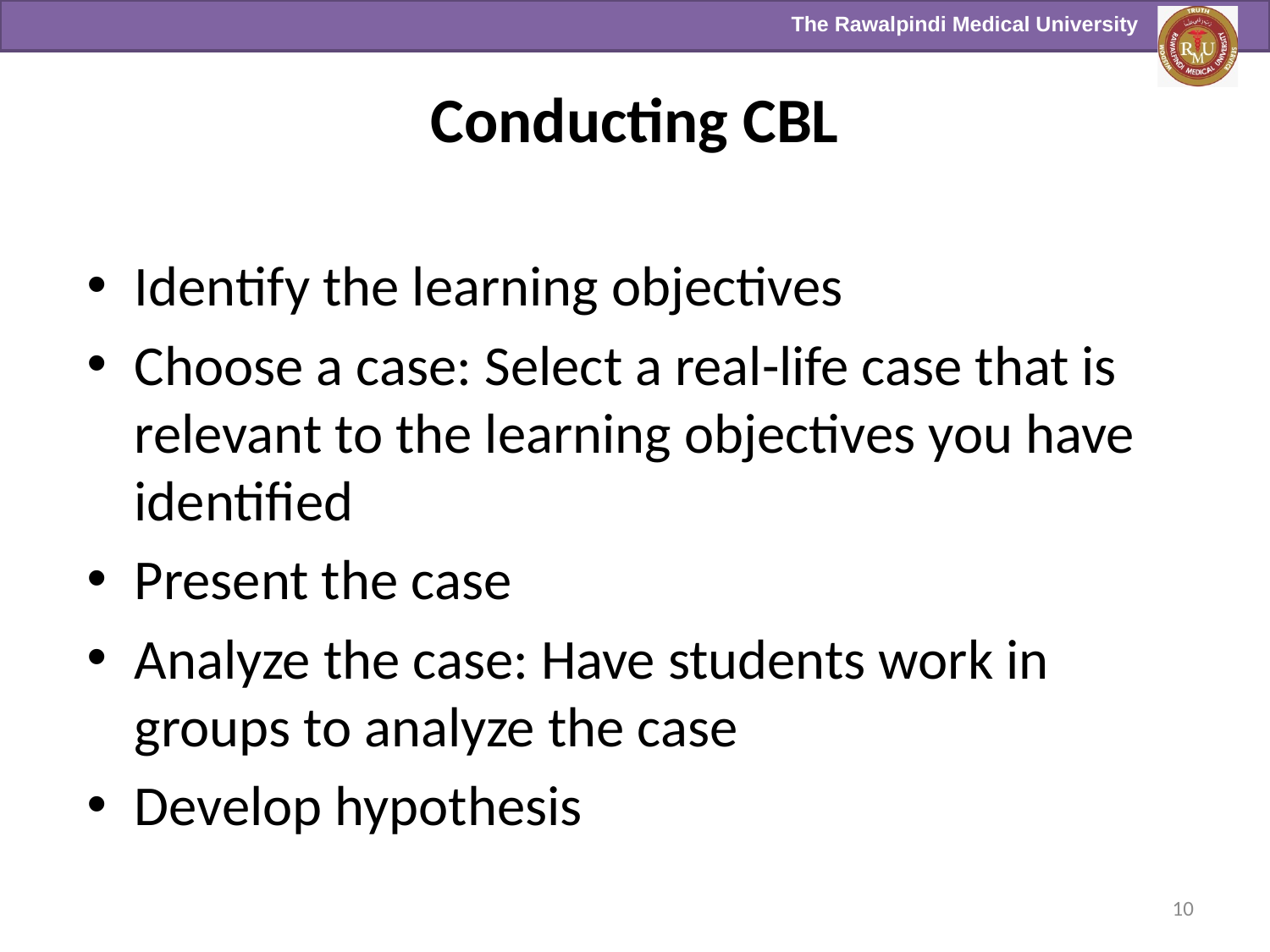

# Conducting CBL
Identify the learning objectives
Choose a case: Select a real-life case that is relevant to the learning objectives you have identified
Present the case
Analyze the case: Have students work in groups to analyze the case
Develop hypothesis

10